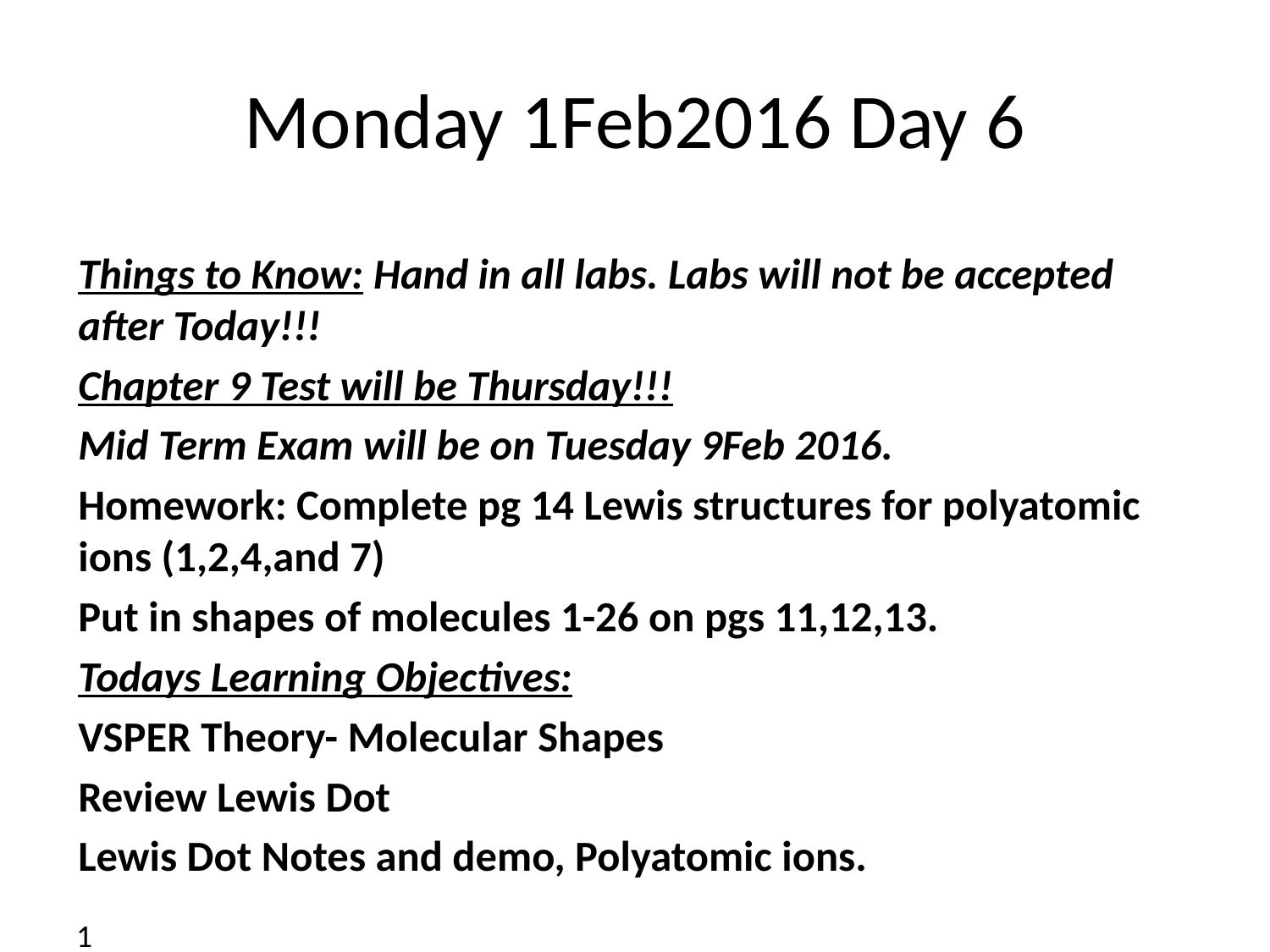

# Monday 1Feb2016 Day 6

Things to Know: Hand in all labs. Labs will not be accepted after Today!!!
Chapter 9 Test will be Thursday!!!
Mid Term Exam will be on Tuesday 9Feb 2016.
Homework: Complete pg 14 Lewis structures for polyatomic ions (1,2,4,and 7)
Put in shapes of molecules 1-26 on pgs 11,12,13.
Todays Learning Objectives:
VSPER Theory- Molecular Shapes
Review Lewis Dot
Lewis Dot Notes and demo, Polyatomic ions.

1